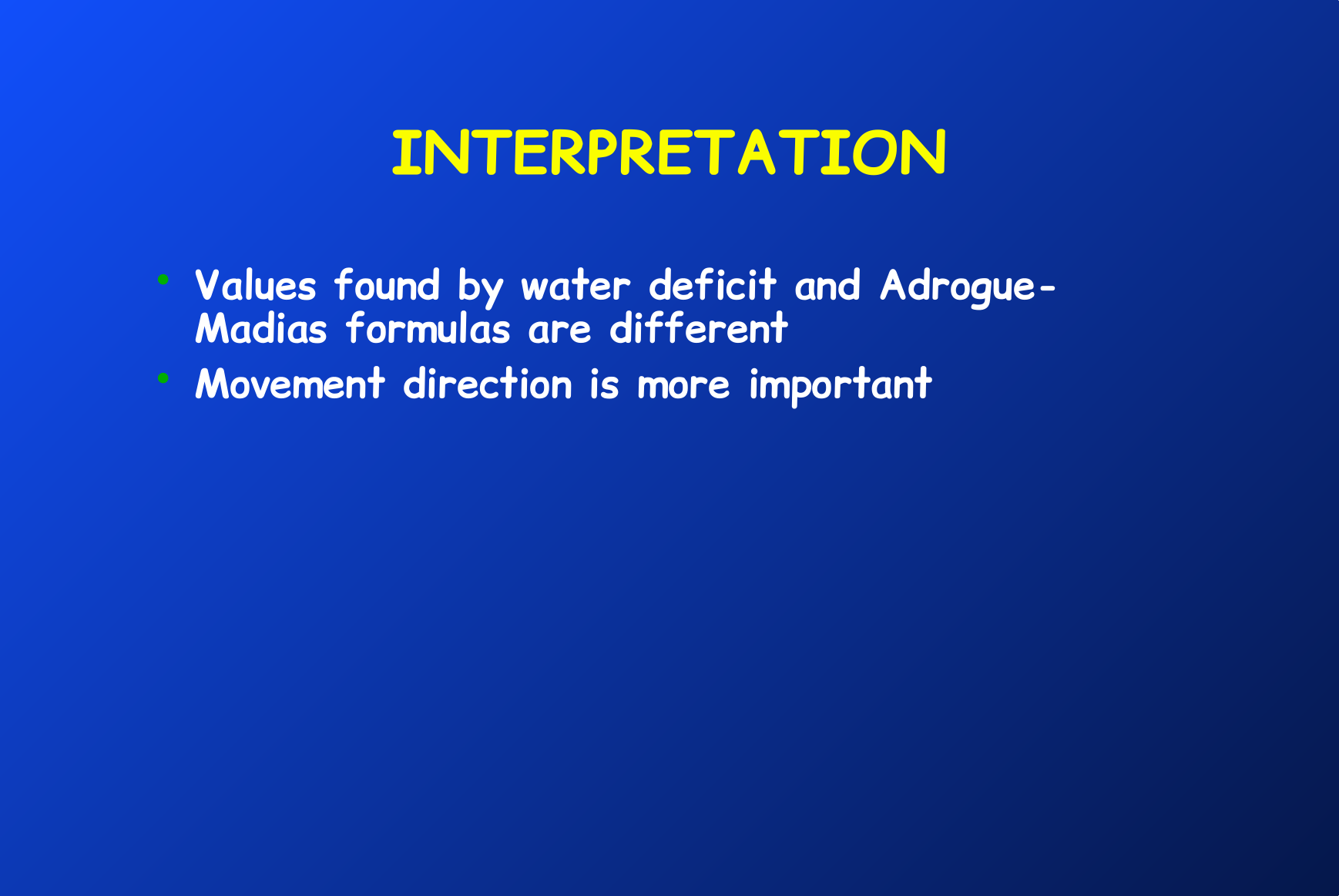

# INTERPRETATION
Values found by water deficit and Adrogue-Madias formulas are different
Movement direction is more important